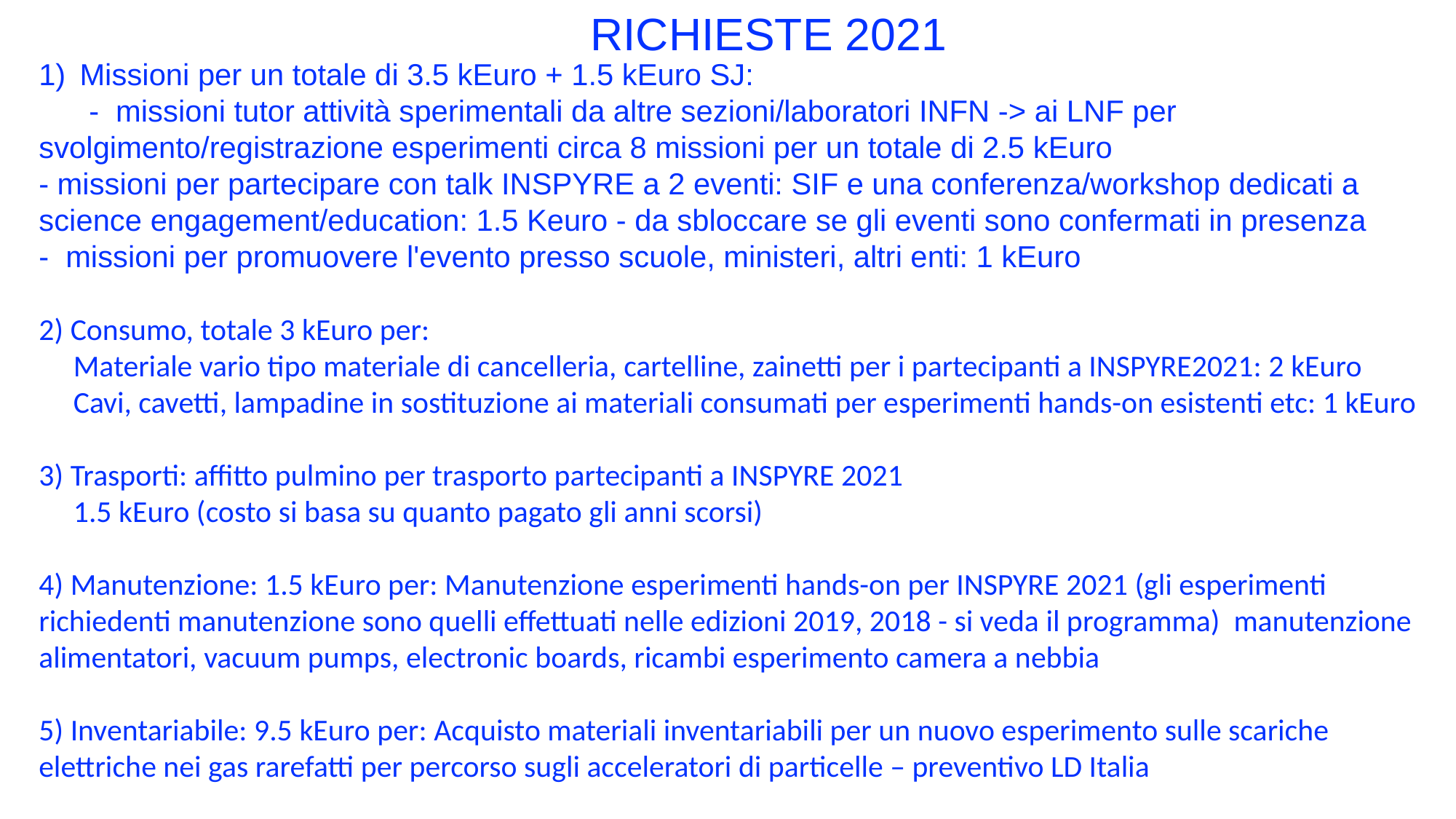

RICHIESTE 2021
Missioni per un totale di 3.5 kEuro + 1.5 kEuro SJ:
      -  missioni tutor attività sperimentali da altre sezioni/laboratori INFN -> ai LNF per svolgimento/registrazione esperimenti circa 8 missioni per un totale di 2.5 kEuro
- missioni per partecipare con talk INSPYRE a 2 eventi: SIF e una conferenza/workshop dedicati a science engagement/education: 1.5 Keuro - da sbloccare se gli eventi sono confermati in presenza
-  missioni per promuovere l'evento presso scuole, ministeri, altri enti: 1 kEuro

2) Consumo, totale 3 kEuro per:
     Materiale vario tipo materiale di cancelleria, cartelline, zainetti per i partecipanti a INSPYRE2021: 2 kEuro
     Cavi, cavetti, lampadine in sostituzione ai materiali consumati per esperimenti hands-on esistenti etc: 1 kEuro

3) Trasporti: affitto pulmino per trasporto partecipanti a INSPYRE 2021
     1.5 kEuro (costo si basa su quanto pagato gli anni scorsi)

4) Manutenzione: 1.5 kEuro per: Manutenzione esperimenti hands-on per INSPYRE 2021 (gli esperimenti richiedenti manutenzione sono quelli effettuati nelle edizioni 2019, 2018 - si veda il programma)  manutenzione alimentatori, vacuum pumps, electronic boards, ricambi esperimento camera a nebbia

5) Inventariabile: 9.5 kEuro per: Acquisto materiali inventariabili per un nuovo esperimento sulle scariche elettriche nei gas rarefatti per percorso sugli acceleratori di particelle – preventivo LD Italia